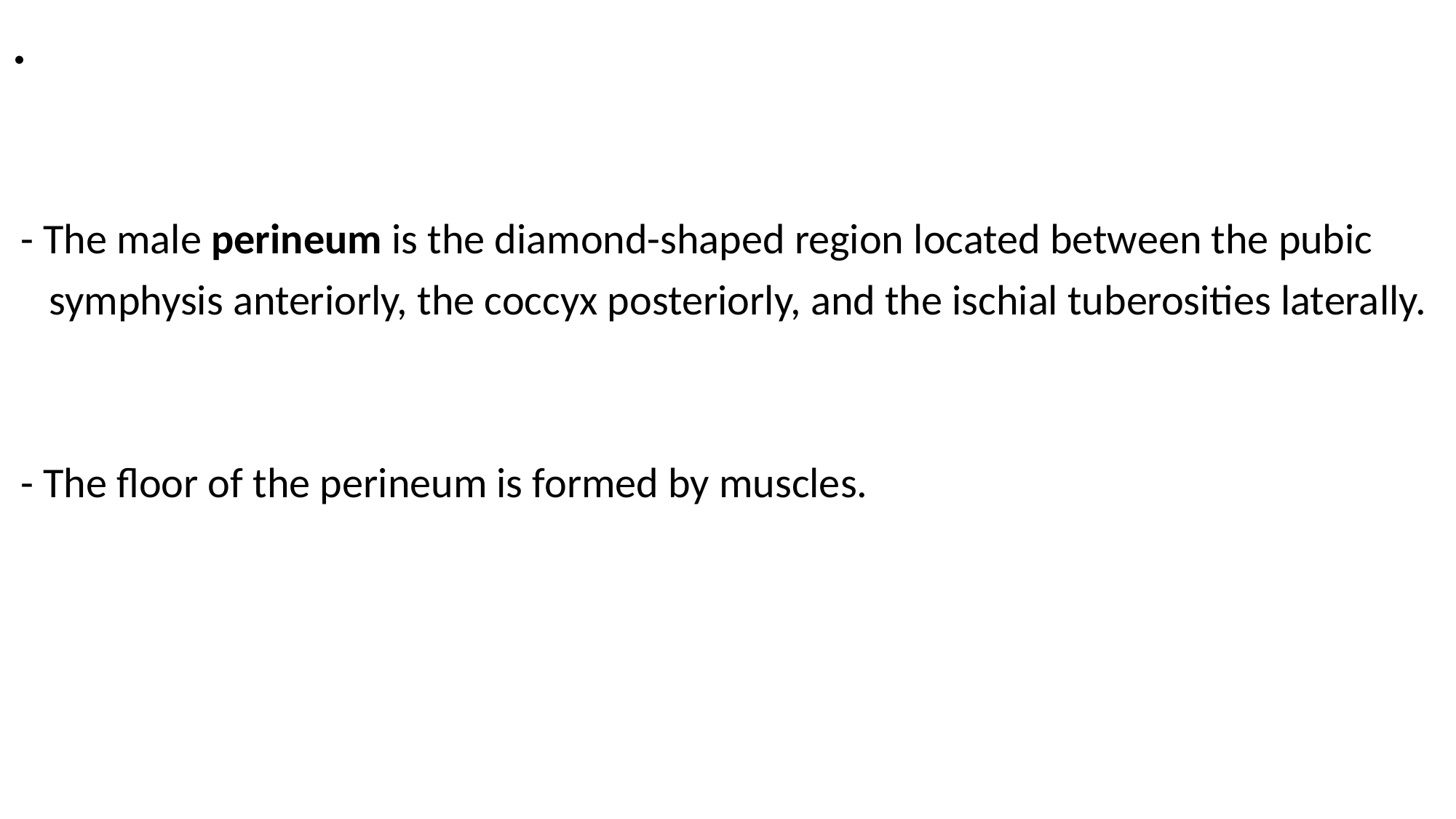

# .

 - The male perineum is the diamond-shaped region located between the pubic
    symphysis anteriorly, the coccyx posteriorly, and the ischial tuberosities laterally.

 - The floor of the perineum is formed by muscles.